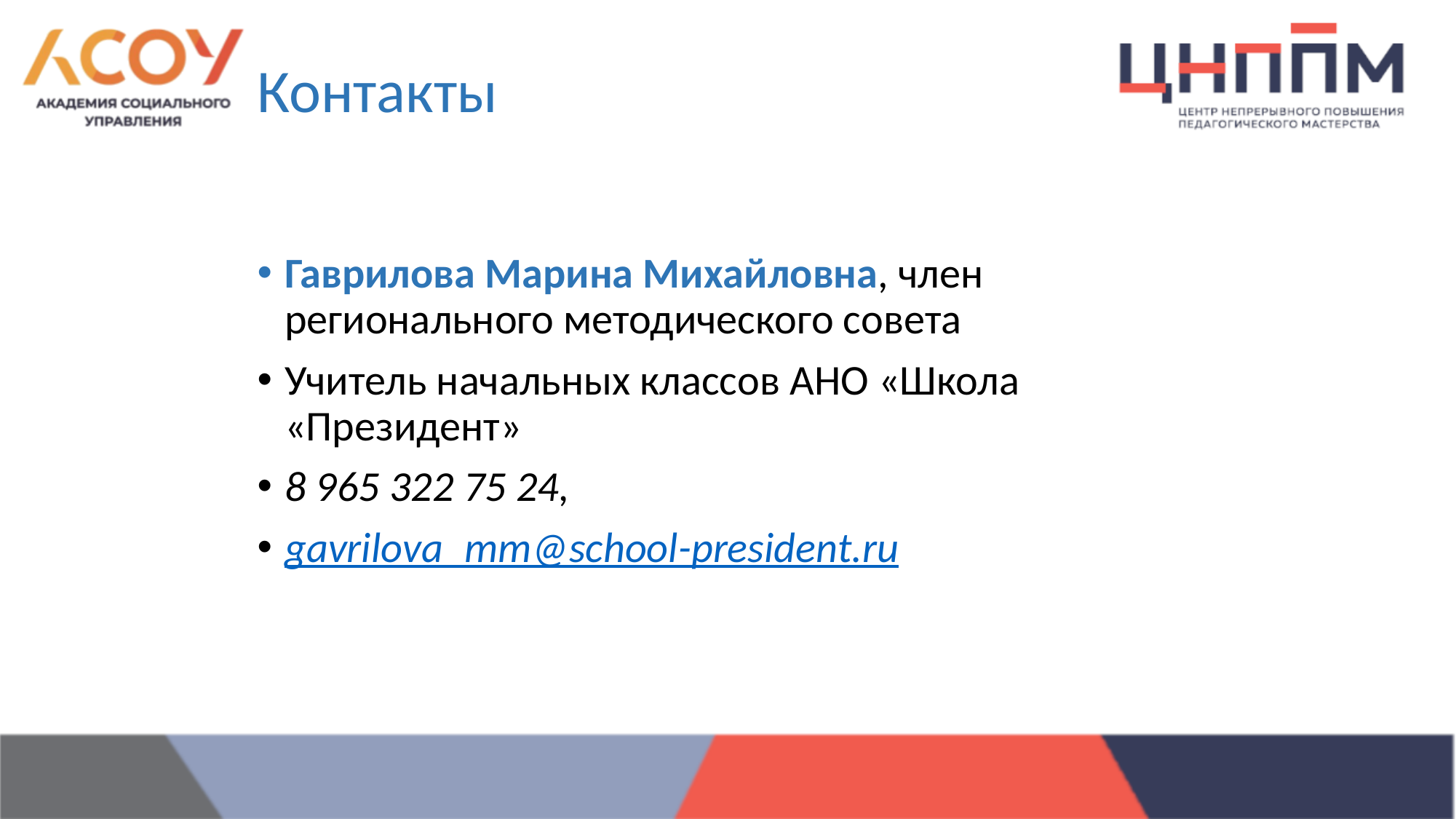

# Контакты
Гаврилова Марина Михайловна, член регионального методического совета
Учитель начальных классов АНО «Школа «Президент»
8 965 322 75 24,
gavrilova_mm@school-president.ru